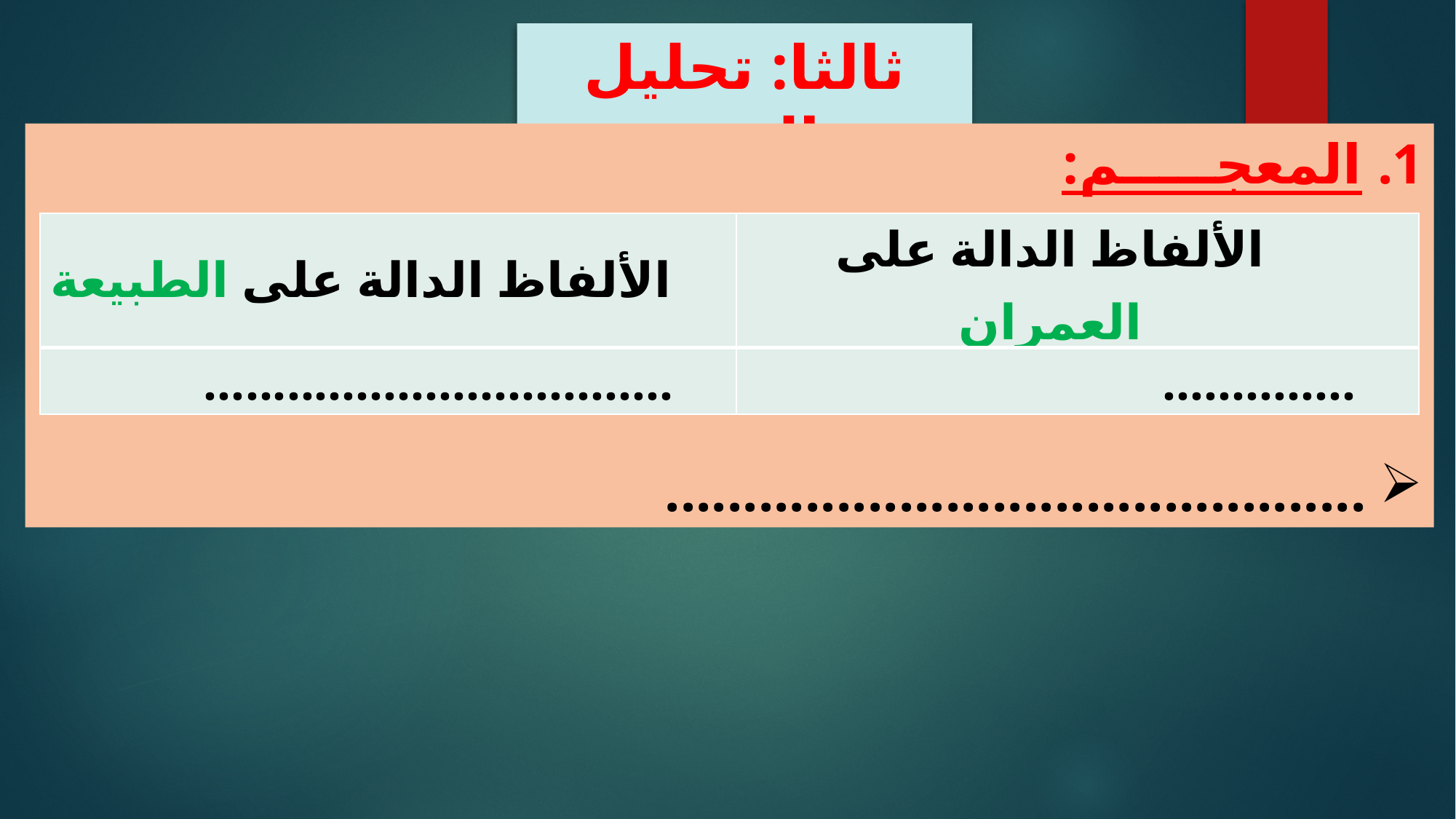

ثالثا: تحليل النص
المعجـــــم:

.............................................
| الألفاظ الدالة على الطبيعة | الألفاظ الدالة على العمران |
| --- | --- |
| .................................. | .............. |